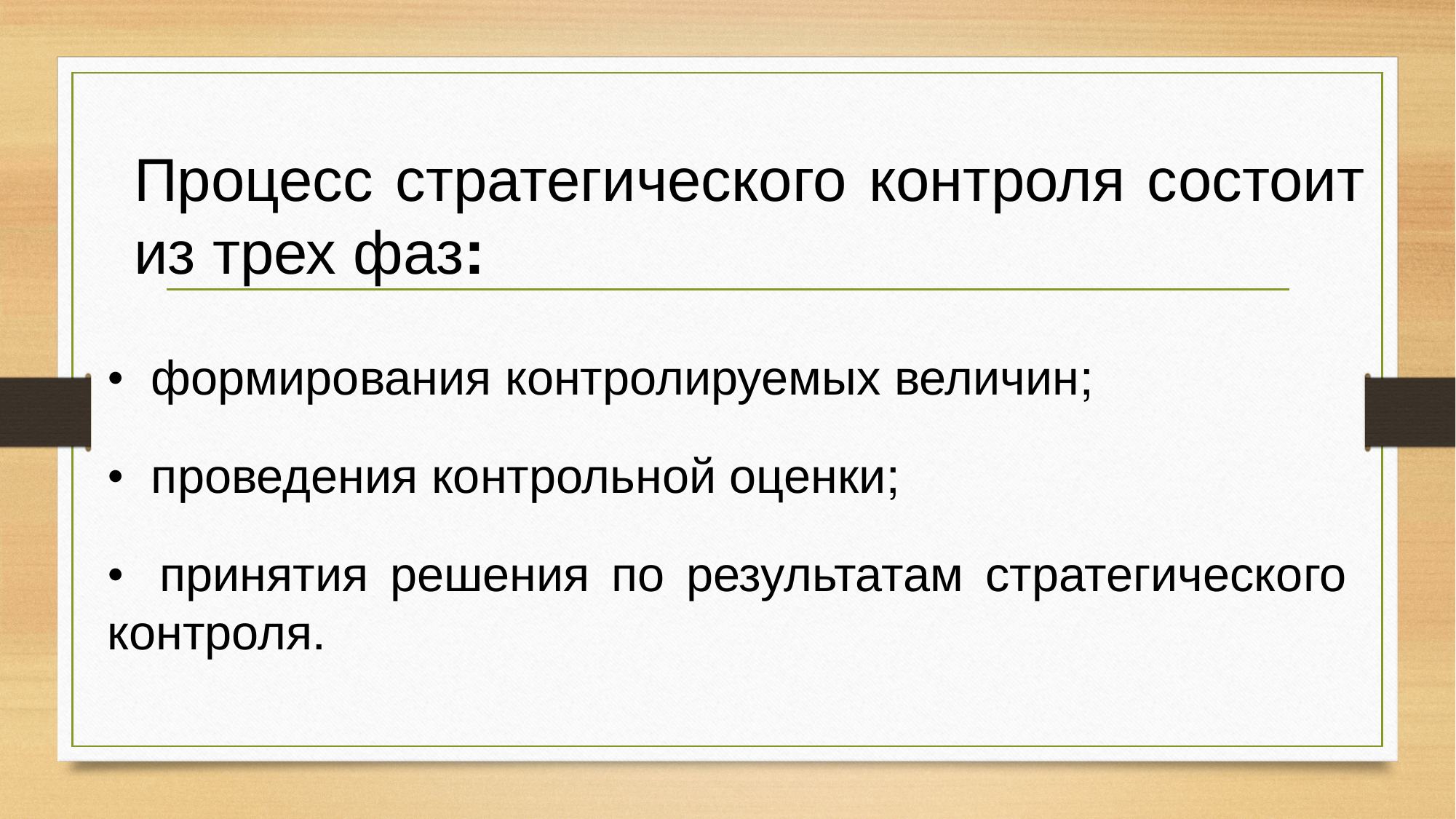

Процесс стратегического контроля состоит из трех фаз:
•  формирования контролируемых величин;
•  проведения контрольной оценки;
•  принятия решения по результатам стратегического контроля.